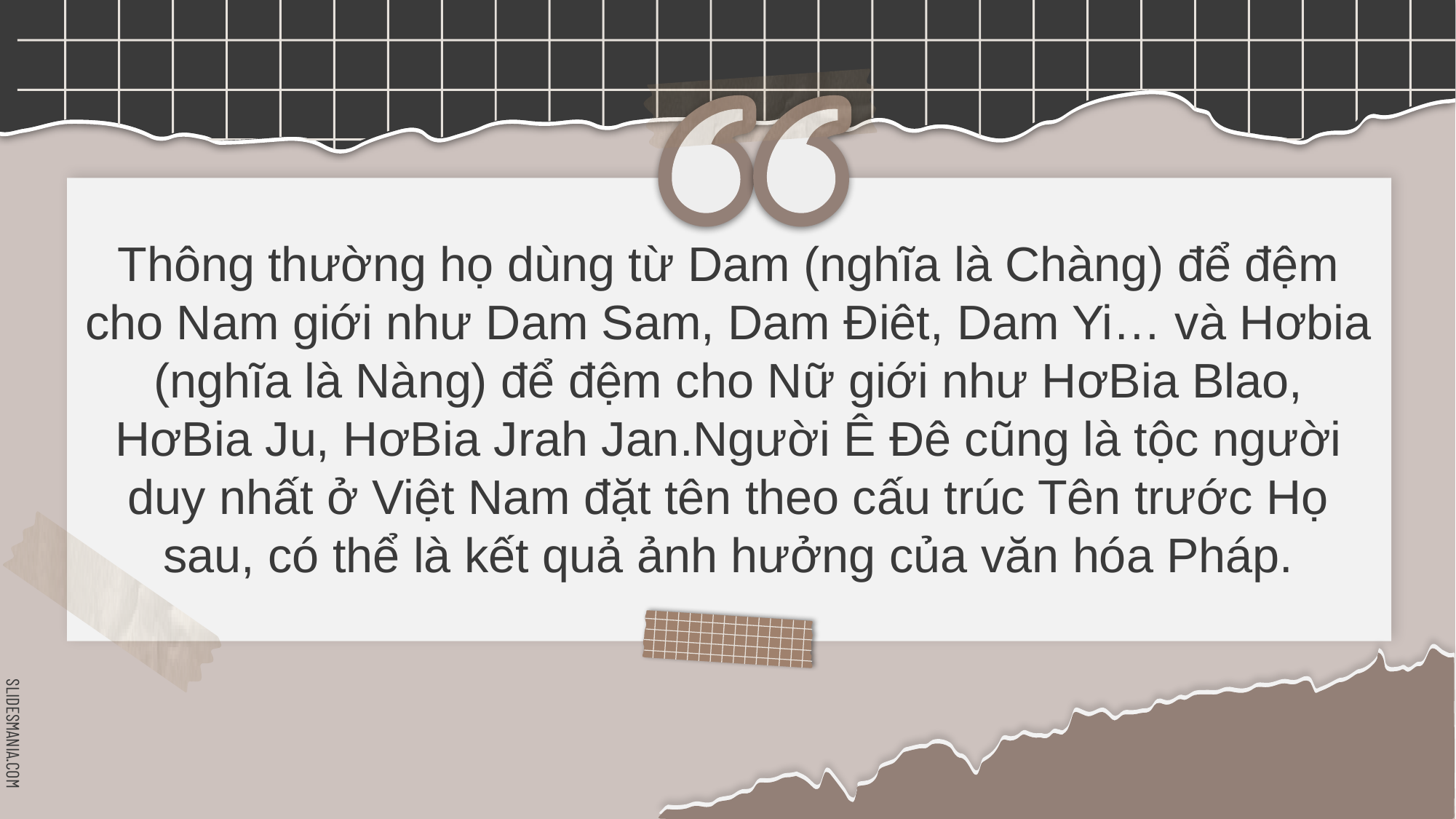

# Thông thường họ dùng từ Dam (nghĩa là Chàng) để đệm cho Nam giới như Dam Sam, Dam Điêt, Dam Yi… và Hơbia (nghĩa là Nàng) để đệm cho Nữ giới như HơBia Blao, HơBia Ju, HơBia Jrah Jan.Người Ê Đê cũng là tộc người duy nhất ở Việt Nam đặt tên theo cấu trúc Tên trước Họ sau, có thể là kết quả ảnh hưởng của văn hóa Pháp.